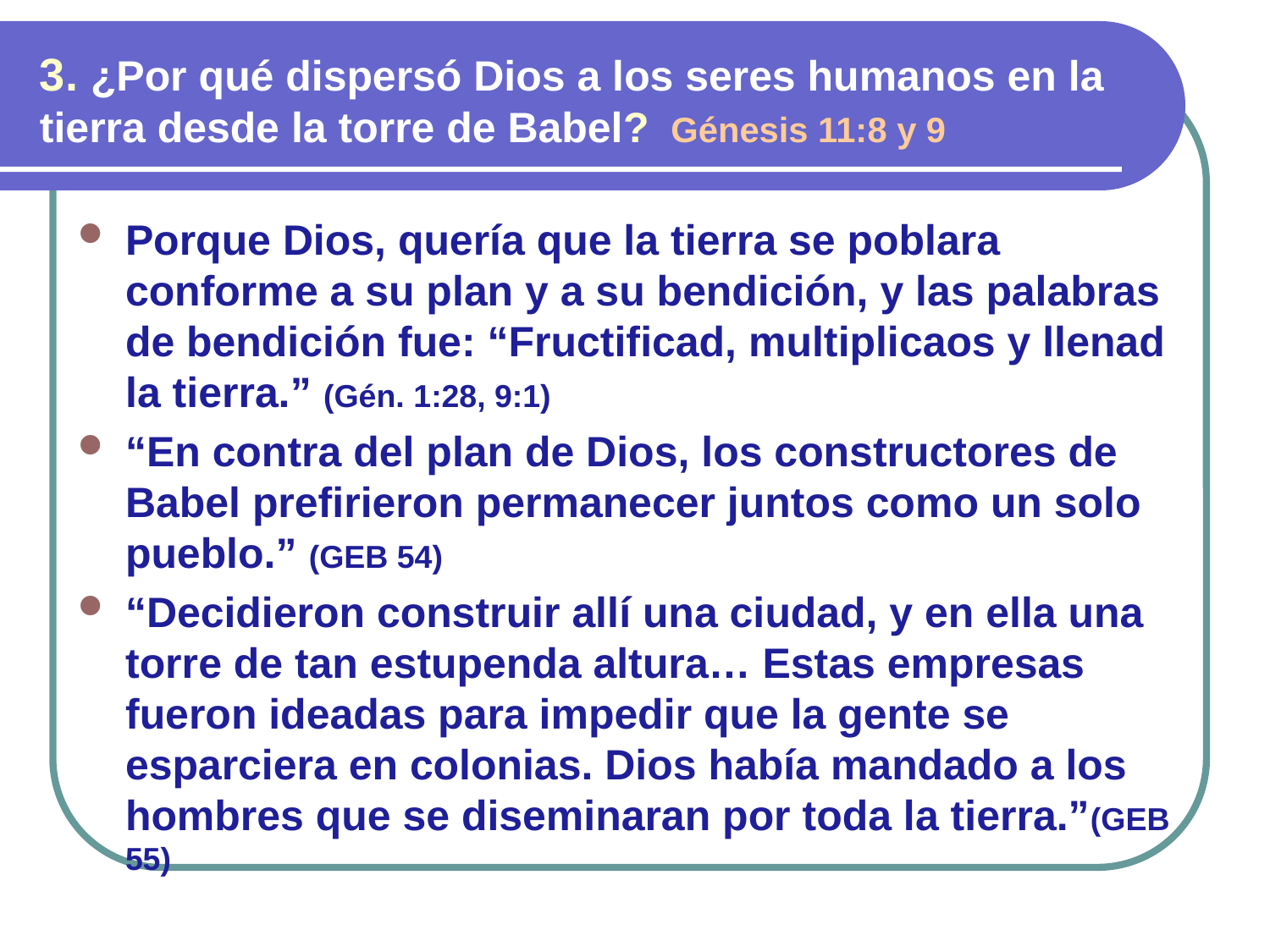

3. ¿Por qué dispersó Dios a los seres humanos en la tierra desde la torre de Babel?  Génesis 11:8 y 9
Porque Dios, quería que la tierra se poblara conforme a su plan y a su bendición, y las palabras de bendición fue: “Fructificad, multiplicaos y llenad la tierra.” (Gén. 1:28, 9:1)
“En contra del plan de Dios, los constructores de Babel prefirieron permanecer juntos como un solo pueblo.” (GEB 54)
“Decidieron construir allí una ciudad, y en ella una torre de tan estupenda altura… Estas empresas fueron ideadas para impedir que la gente se esparciera en colonias. Dios había mandado a los hombres que se diseminaran por toda la tierra.”(GEB 55)